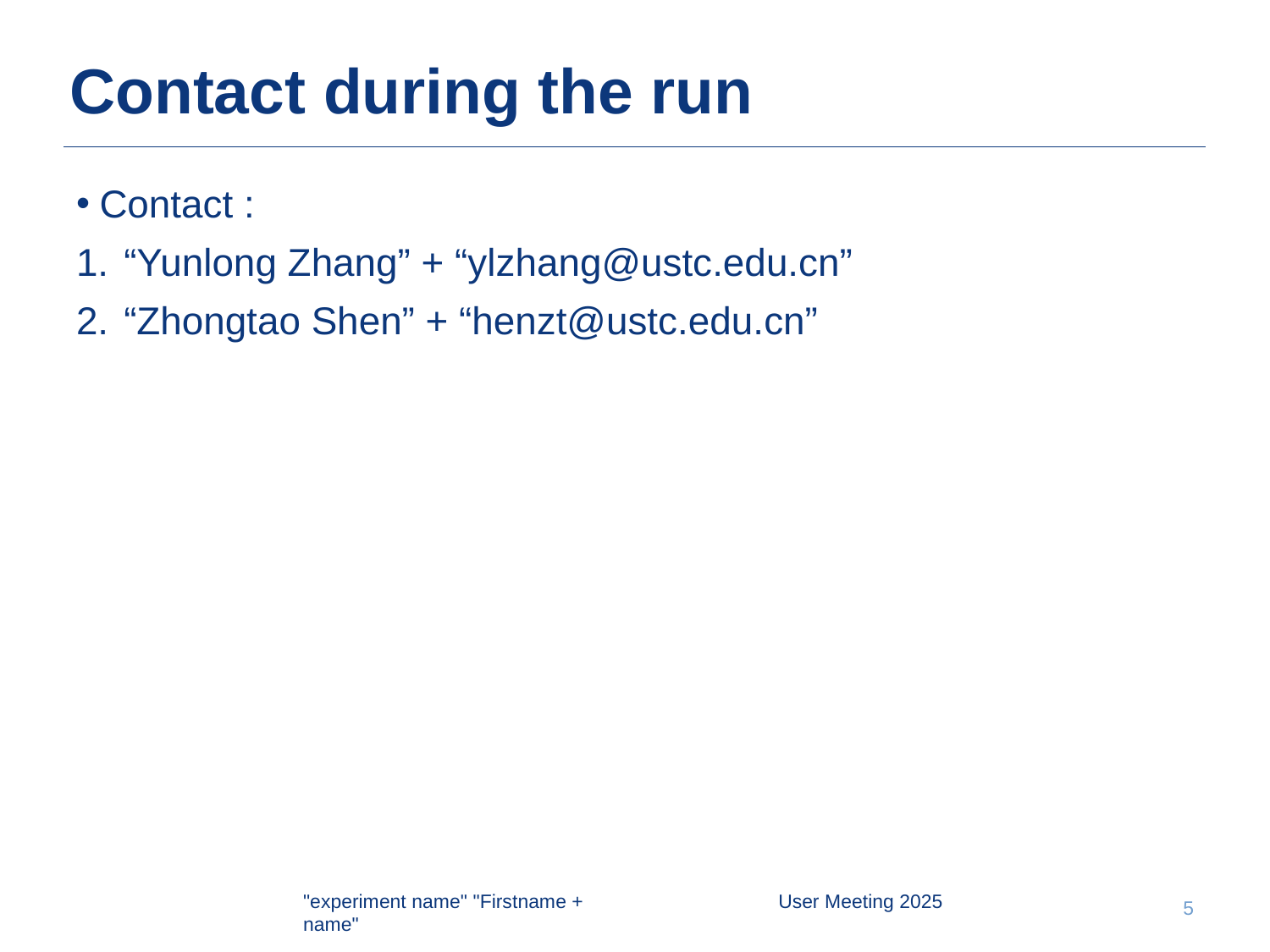

# Contact during the run
Contact :
“Yunlong Zhang” + “ylzhang@ustc.edu.cn”
“Zhongtao Shen” + “henzt@ustc.edu.cn”

"experiment name" "Firstname + name"
User Meeting 2025
5